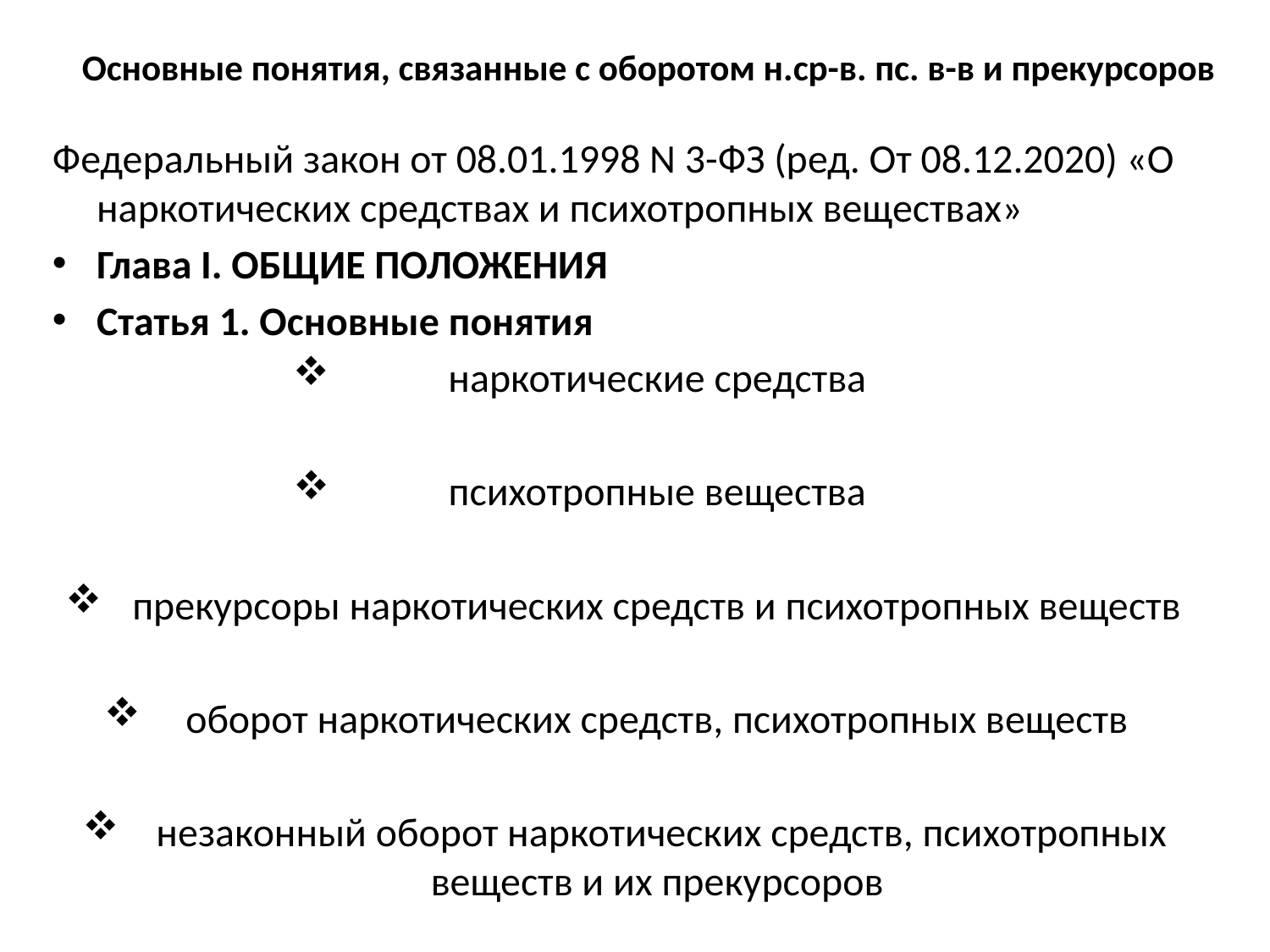

# Основные понятия, связанные с оборотом н.ср-в. пс. в-в и прекурсоров
Федеральный закон от 08.01.1998 N 3-ФЗ (ред. От 08.12.2020) «О наркотических средствах и психотропных веществах»
Глава I. ОБЩИЕ ПОЛОЖЕНИЯ
Статья 1. Основные понятия
наркотические средства

психотропные вещества

прекурсоры наркотических средств и психотропных веществ

оборот наркотических средств, психотропных веществ

незаконный оборот наркотических средств, психотропных веществ и их прекурсоров